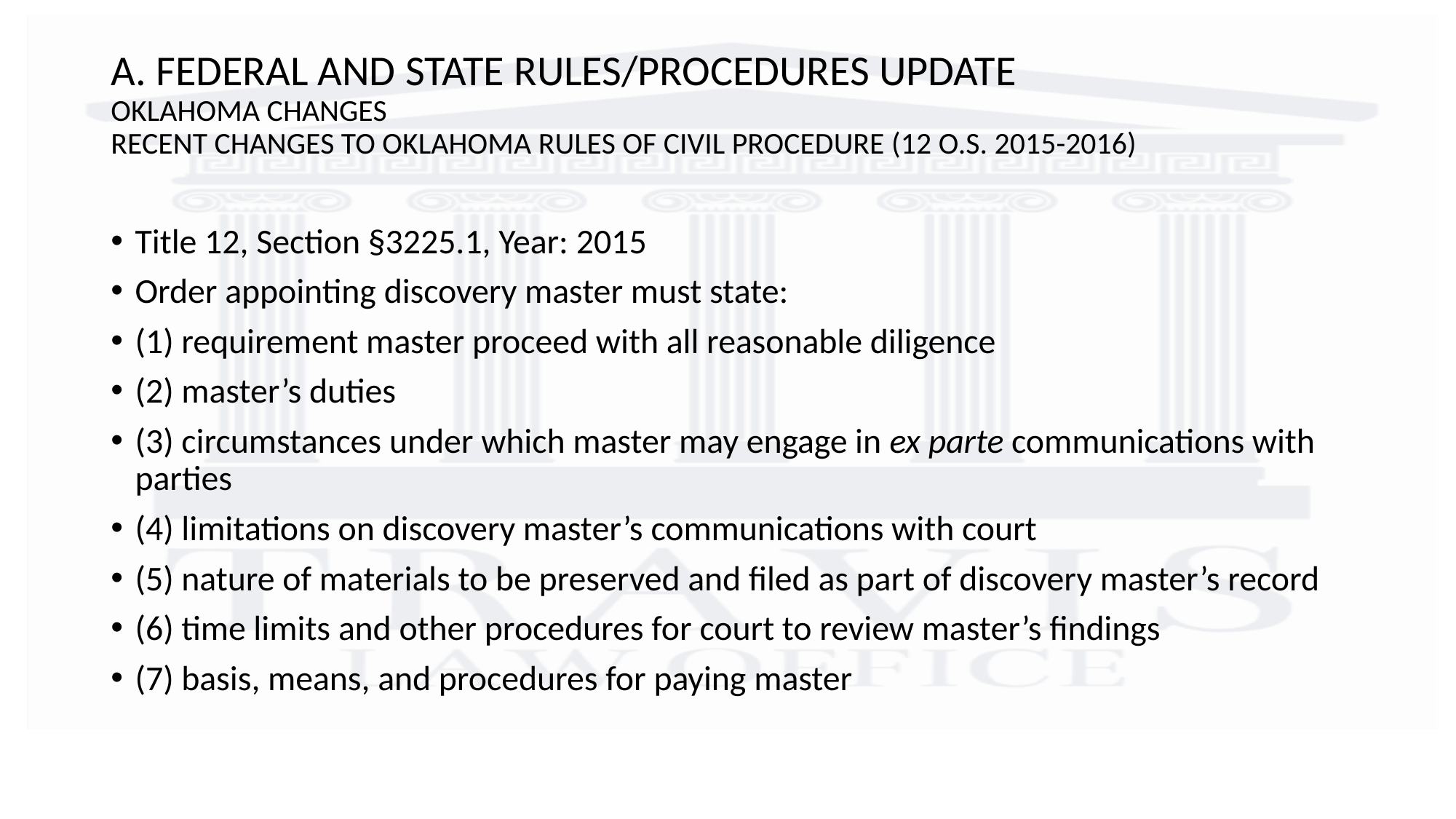

# A. FEDERAL AND STATE RULES/PROCEDURES UPDATE OKLAHOMA CHANGES RECENT CHANGES TO OKLAHOMA RULES OF CIVIL PROCEDURE (12 O.S. 2015-2016)
Title 12, Section §3225.1, Year: 2015
Order appointing discovery master must state:
(1) requirement master proceed with all reasonable diligence
(2) master’s duties
(3) circumstances under which master may engage in ex parte communications with parties
(4) limitations on discovery master’s communications with court
(5) nature of materials to be preserved and filed as part of discovery master’s record
(6) time limits and other procedures for court to review master’s findings
(7) basis, means, and procedures for paying master